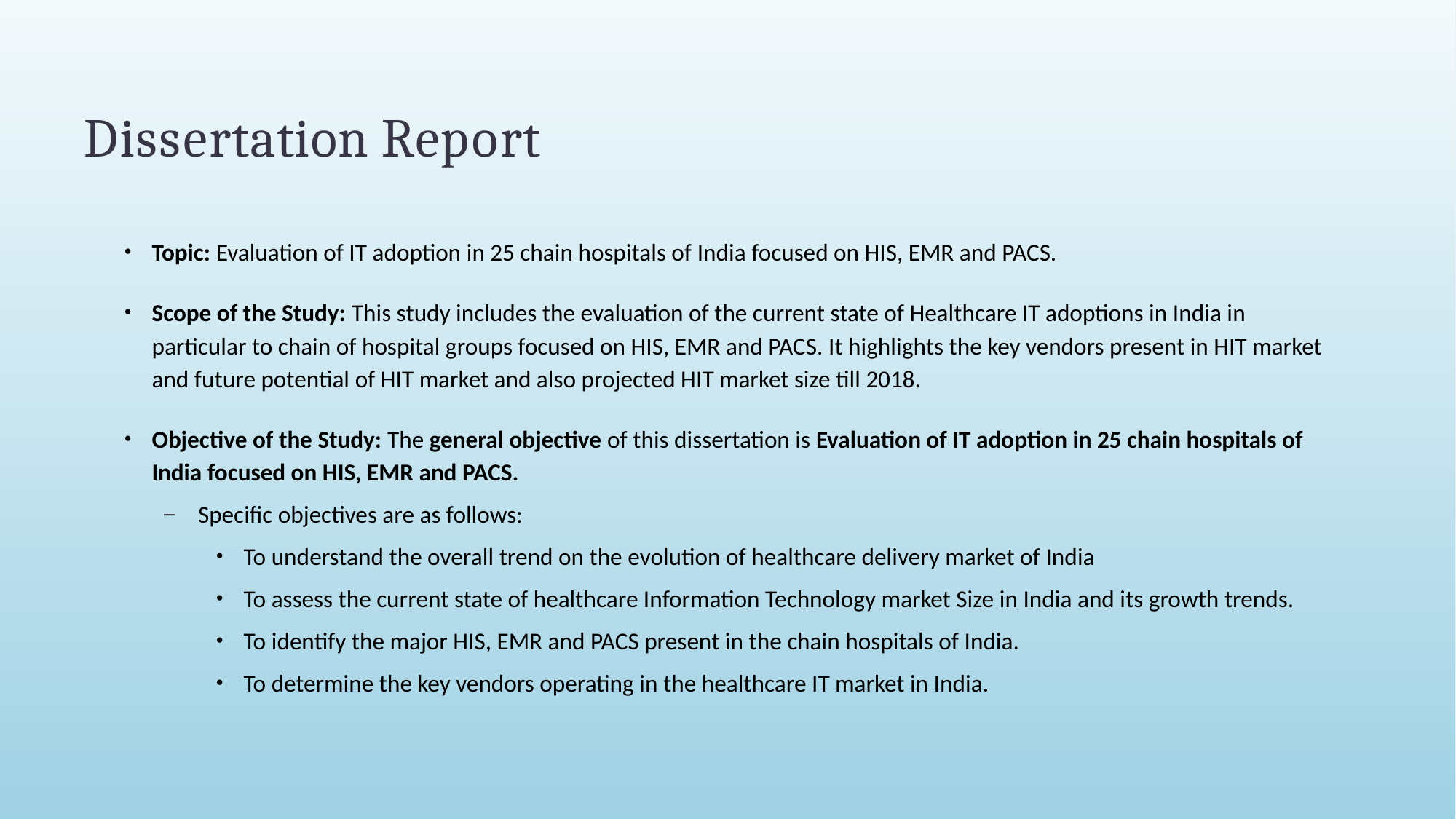

# Dissertation Report
Topic: Evaluation of IT adoption in 25 chain hospitals of India focused on HIS, EMR and PACS.
Scope of the Study: This study includes the evaluation of the current state of Healthcare IT adoptions in India in particular to chain of hospital groups focused on HIS, EMR and PACS. It highlights the key vendors present in HIT market and future potential of HIT market and also projected HIT market size till 2018.
Objective of the Study: The general objective of this dissertation is Evaluation of IT adoption in 25 chain hospitals of India focused on HIS, EMR and PACS.
Specific objectives are as follows:
To understand the overall trend on the evolution of healthcare delivery market of India
To assess the current state of healthcare Information Technology market Size in India and its growth trends.
To identify the major HIS, EMR and PACS present in the chain hospitals of India.
To determine the key vendors operating in the healthcare IT market in India.